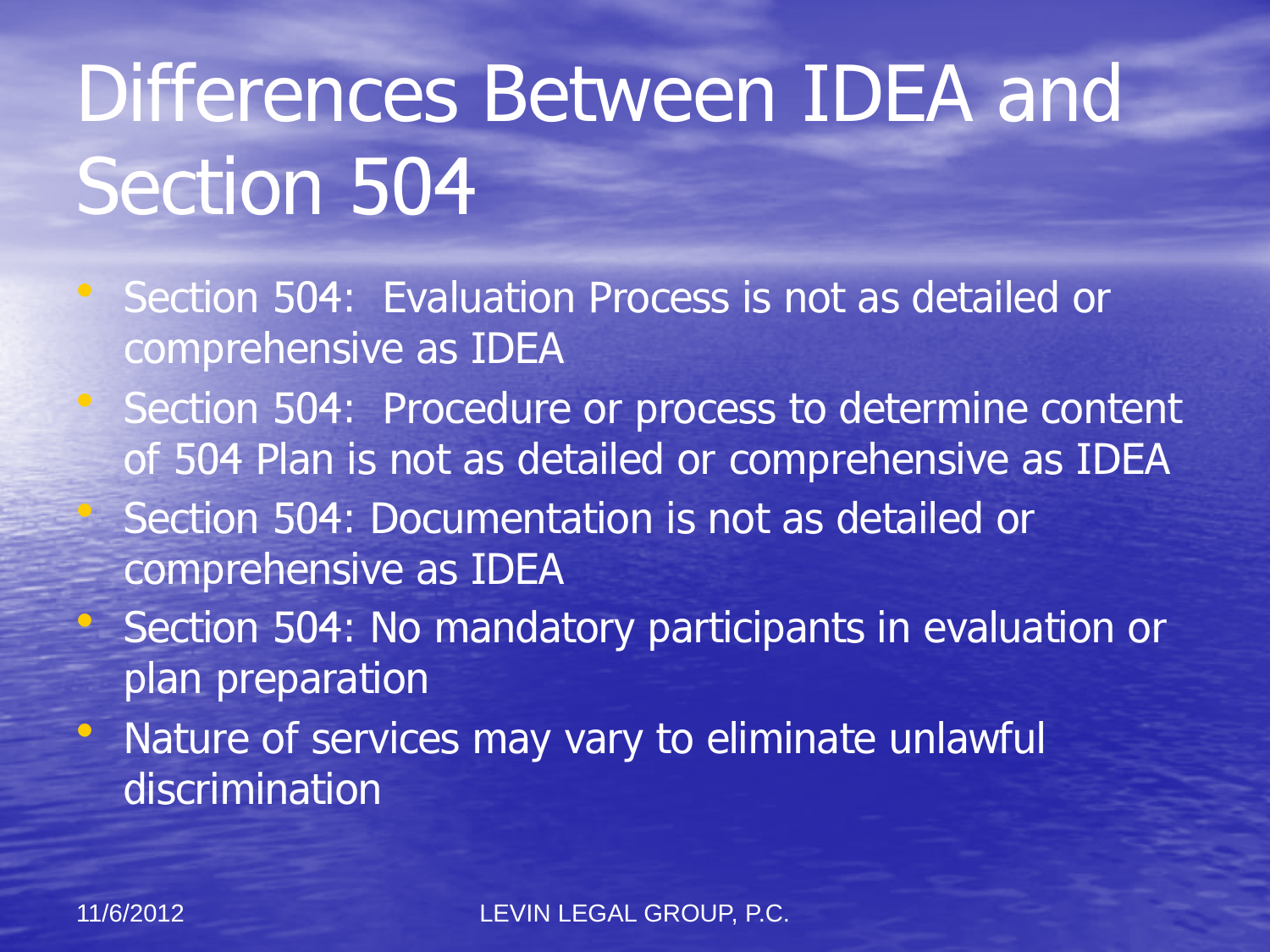

# Differences Between IDEA and Section 504
Section 504:  Evaluation Process is not as detailed or comprehensive as IDEA
Section 504:  Procedure or process to determine content of 504 Plan is not as detailed or comprehensive as IDEA
Section 504: Documentation is not as detailed or comprehensive as IDEA
Section 504: No mandatory participants in evaluation or plan preparation
Nature of services may vary to eliminate unlawful discrimination
11/6/2012
LEVIN LEGAL GROUP, P.C.